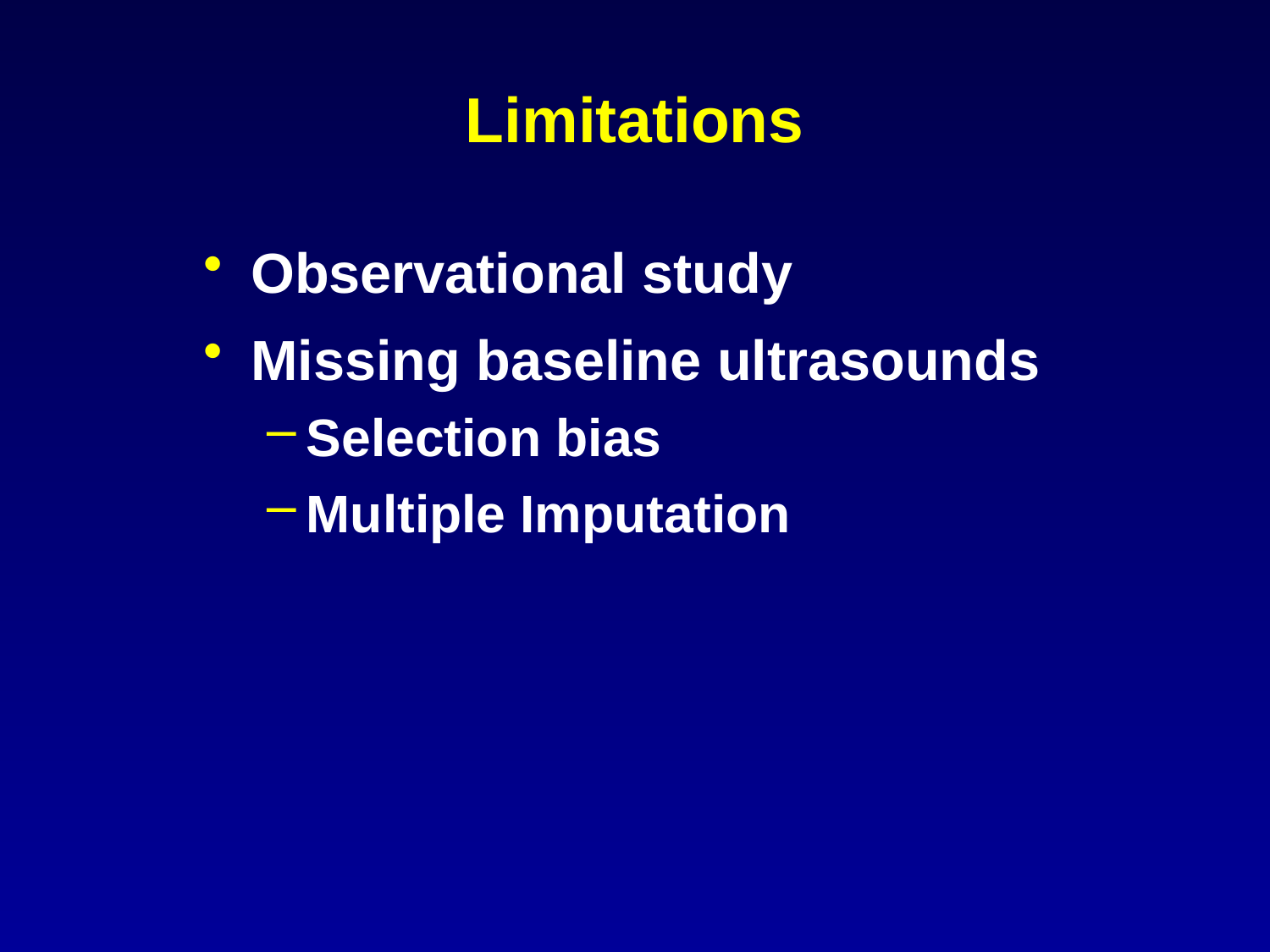

# Limitations
Observational study
Missing baseline ultrasounds
Selection bias
Multiple Imputation